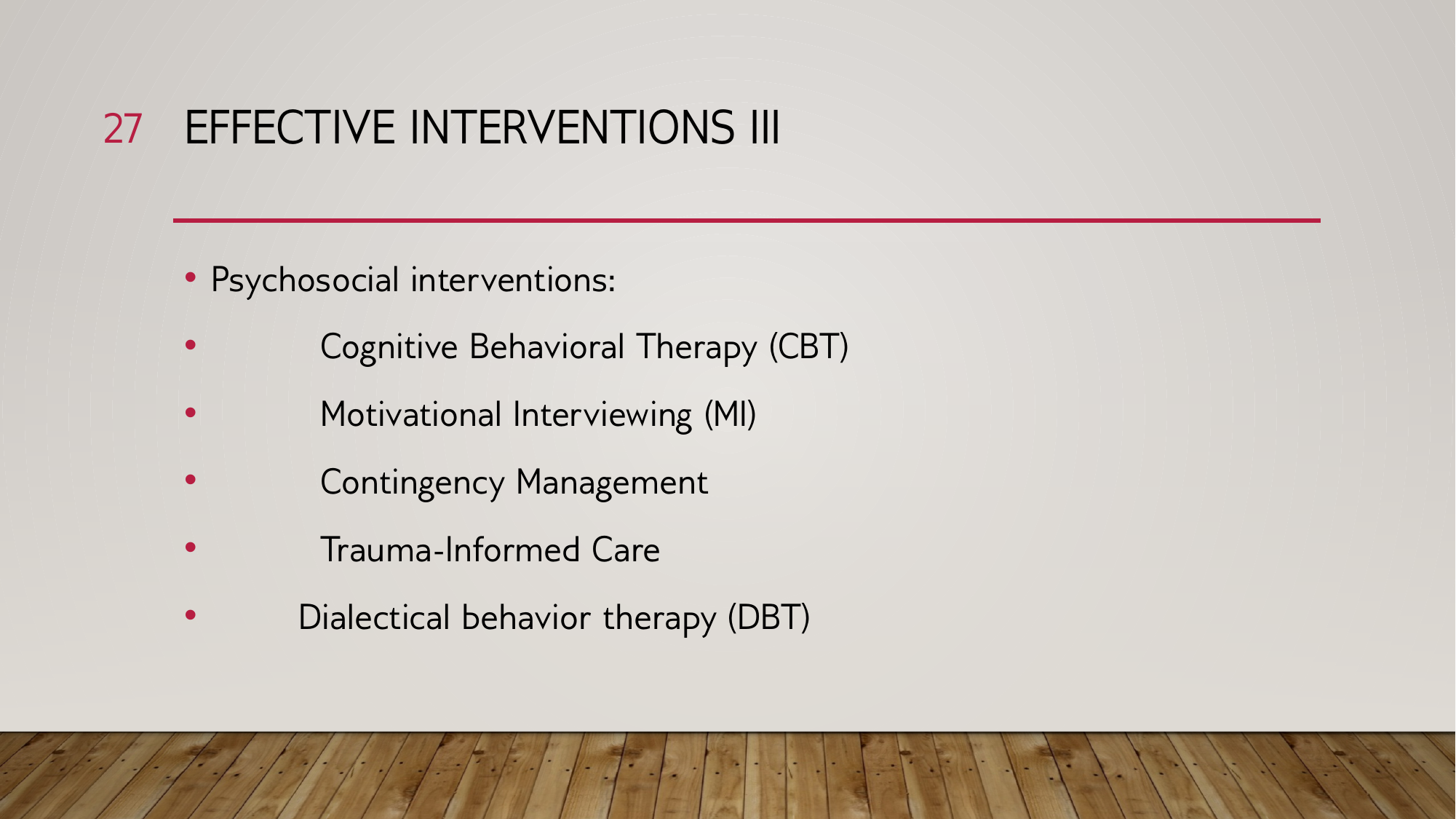

27
# EFFECTIVE INTERVENTIONS III
Psychosocial interventions:
	Cognitive Behavioral Therapy (CBT)
	Motivational Interviewing (MI)
	Contingency Management
	Trauma-Informed Care
        Dialectical behavior therapy (DBT)